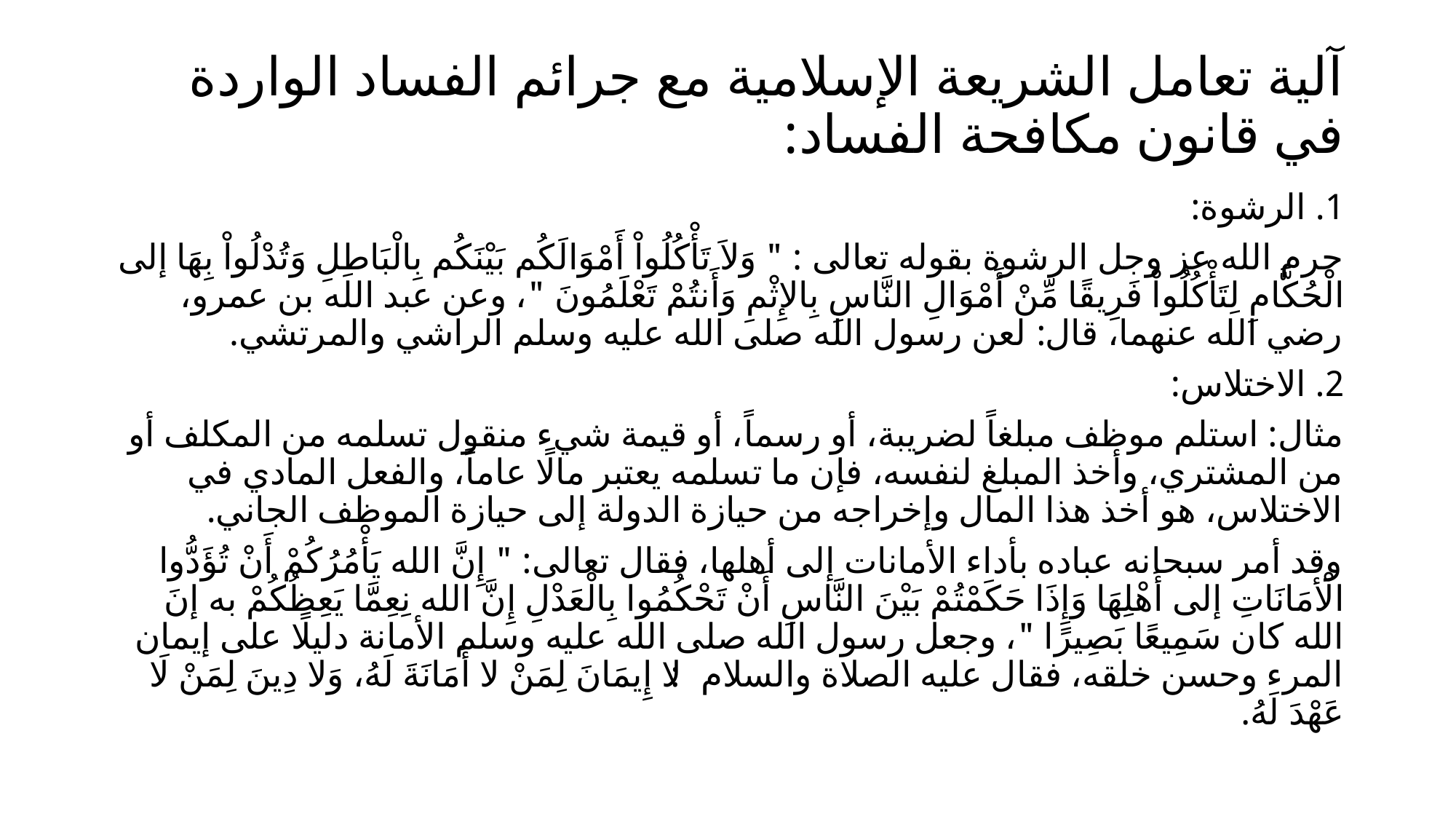

# آلية تعامل الشريعة الإسلامية مع جرائم الفساد الواردة في قانون مكافحة الفساد:
1. الرشوة:
حرم الله عز وجل الرشوة بقوله تعالى : " وَلاَ تَأْكُلُواْ أَمْوَالَكُم بَيْنَكُم بِالْبَاطِلِ وَتُدْلُواْ بِهَا إلى الْحُكَّامِ لِتَأْكُلُواْ فَرِيقًا مِّنْ أَمْوَالِ النَّاسِ بِالإِثْمِ وَأَنتُمْ تَعْلَمُونَ "، وعن عبد الله بن عمرو، رضي الله عنهما، قال: لعن رسول الله صلى الله عليه وسلم الراشي والمرتشي.
2. الاختلاس:
مثال: استلم موظف مبلغاً لضريبة، أو رسماً، أو قيمة شيء منقول تسلمه من المكلف أو من المشتري، وأخذ المبلغ لنفسه، فإن ما تسلمه يعتبر مالًا عاماً، والفعل المادي في الاختلاس، هو أخذ هذا المال وإخراجه من حيازة الدولة إلى حيازة الموظف الجاني.
وقد أمر سبحانه عباده بأداء الأمانات إلى أهلها، فقال تعالى: " إِنَّ الله يَأْمُرُكُمْ أَنْ تُؤَدُّوا الْأمَانَاتِ إلى أَهْلِهَا وَإِذَا حَكَمْتُمْ بَيْنَ النَّاسِ أَنْ تَحْكُمُوا بِالْعَدْلِ إِنَّ الله نِعِمَّا يَعِظُكُمْ به إنَ الله كان سَمِيعًا بَصِيرًا "، وجعل رسول الله صلى الله عليه وسلم الأمانة دليلًا على إيمان المرء وحسن خلقه، فقال عليه الصلاة والسلام: لا إِيمَانَ لِمَنْ لا أَمَانَةَ لَهُ، وَلا دِينَ لِمَنْ لَا عَهْدَ لَهُ.